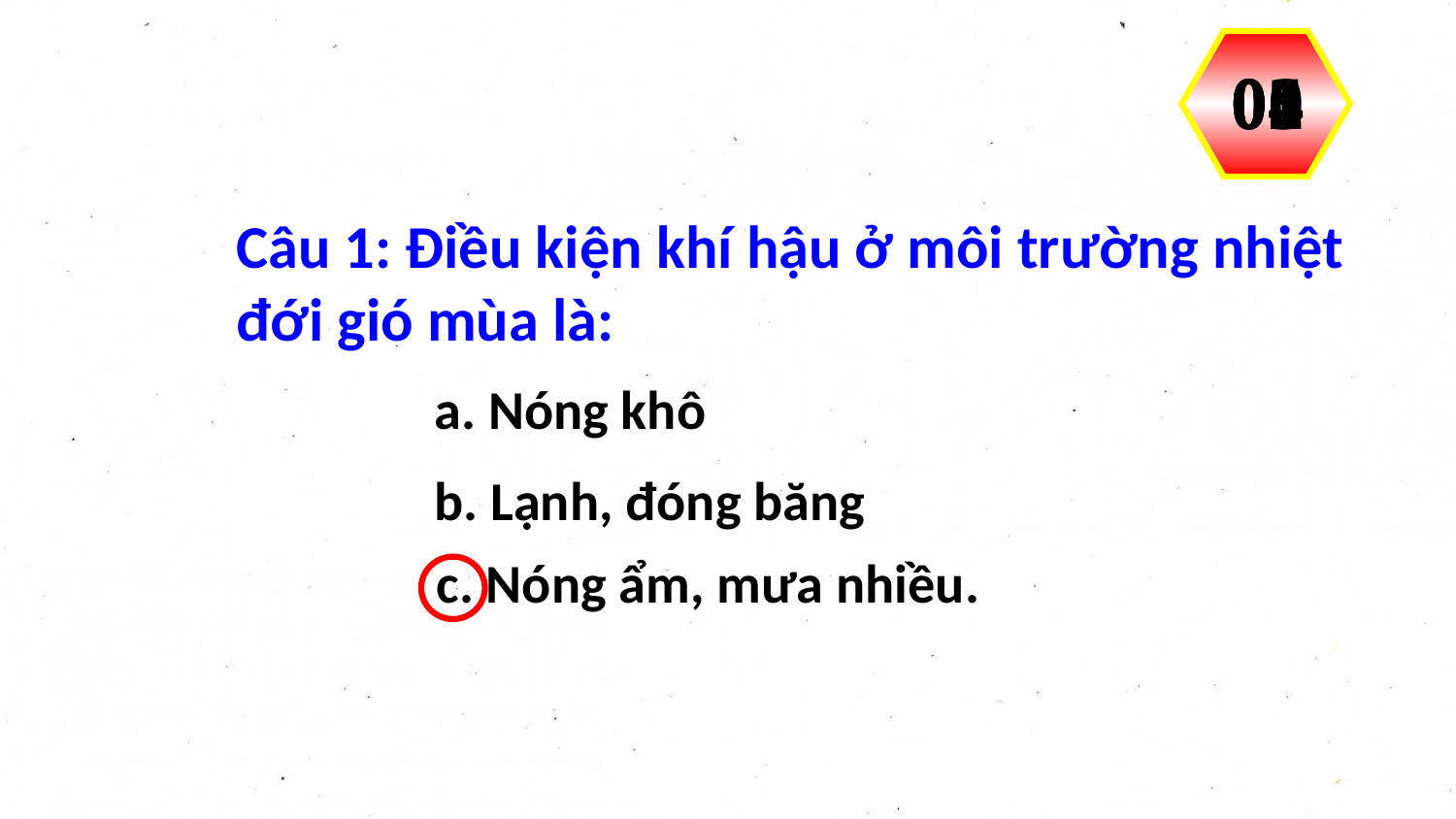

00
01
03
04
02
05
Câu 1: Điều kiện khí hậu ở môi trường nhiệt đới gió mùa là:
a. Nóng khô
b. Lạnh, đóng băng
c. Nóng ẩm, mưa nhiều.